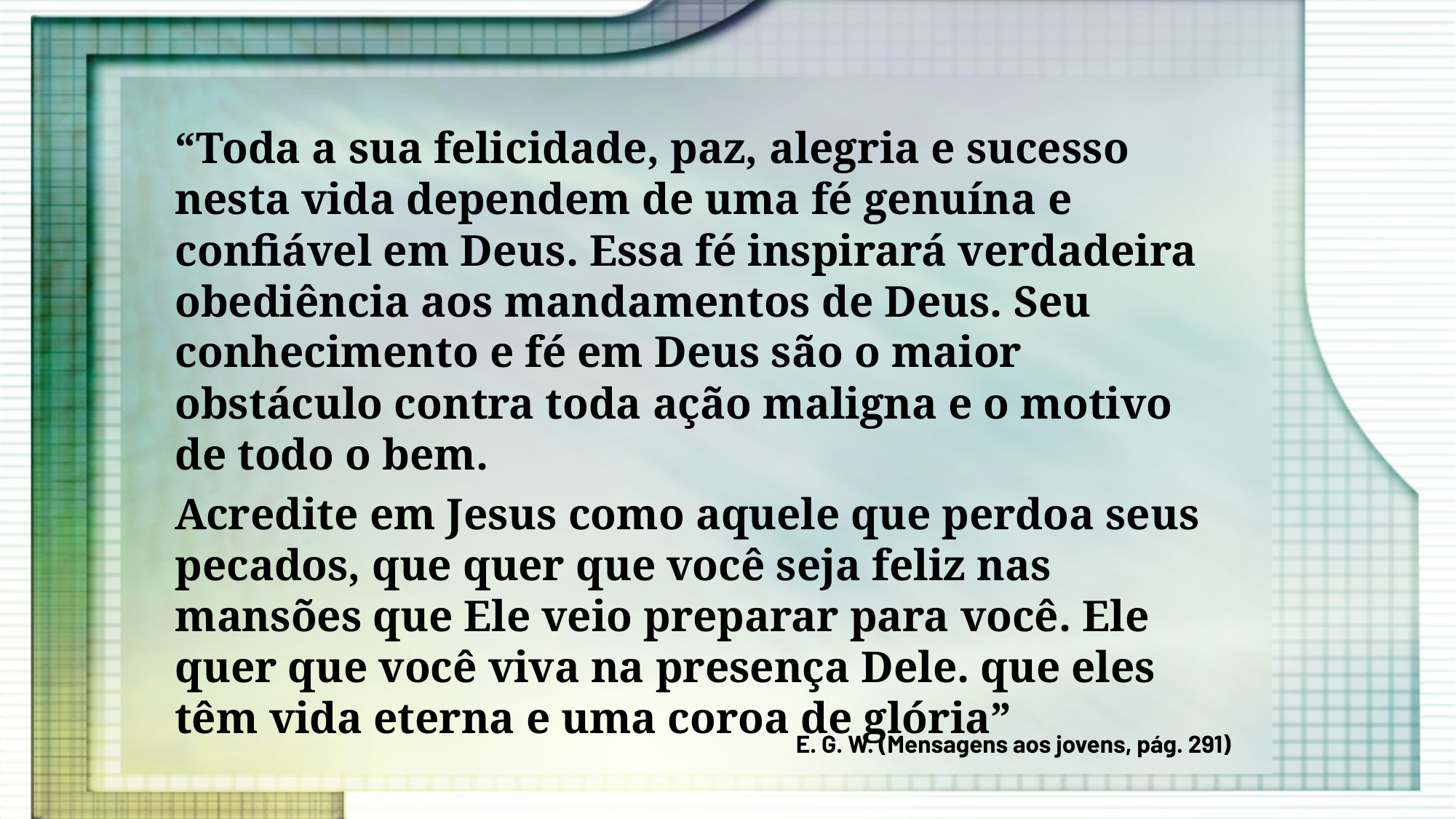

“Toda a sua felicidade, paz, alegria e sucesso nesta vida dependem de uma fé genuína e confiável em Deus. Essa fé inspirará verdadeira obediência aos mandamentos de Deus. Seu conhecimento e fé em Deus são o maior obstáculo contra toda ação maligna e o motivo de todo o bem.
Acredite em Jesus como aquele que perdoa seus pecados, que quer que você seja feliz nas mansões que Ele veio preparar para você. Ele quer que você viva na presença Dele. que eles têm vida eterna e uma coroa de glória”
E. G. W. (Mensagens aos jovens, pág. 291)